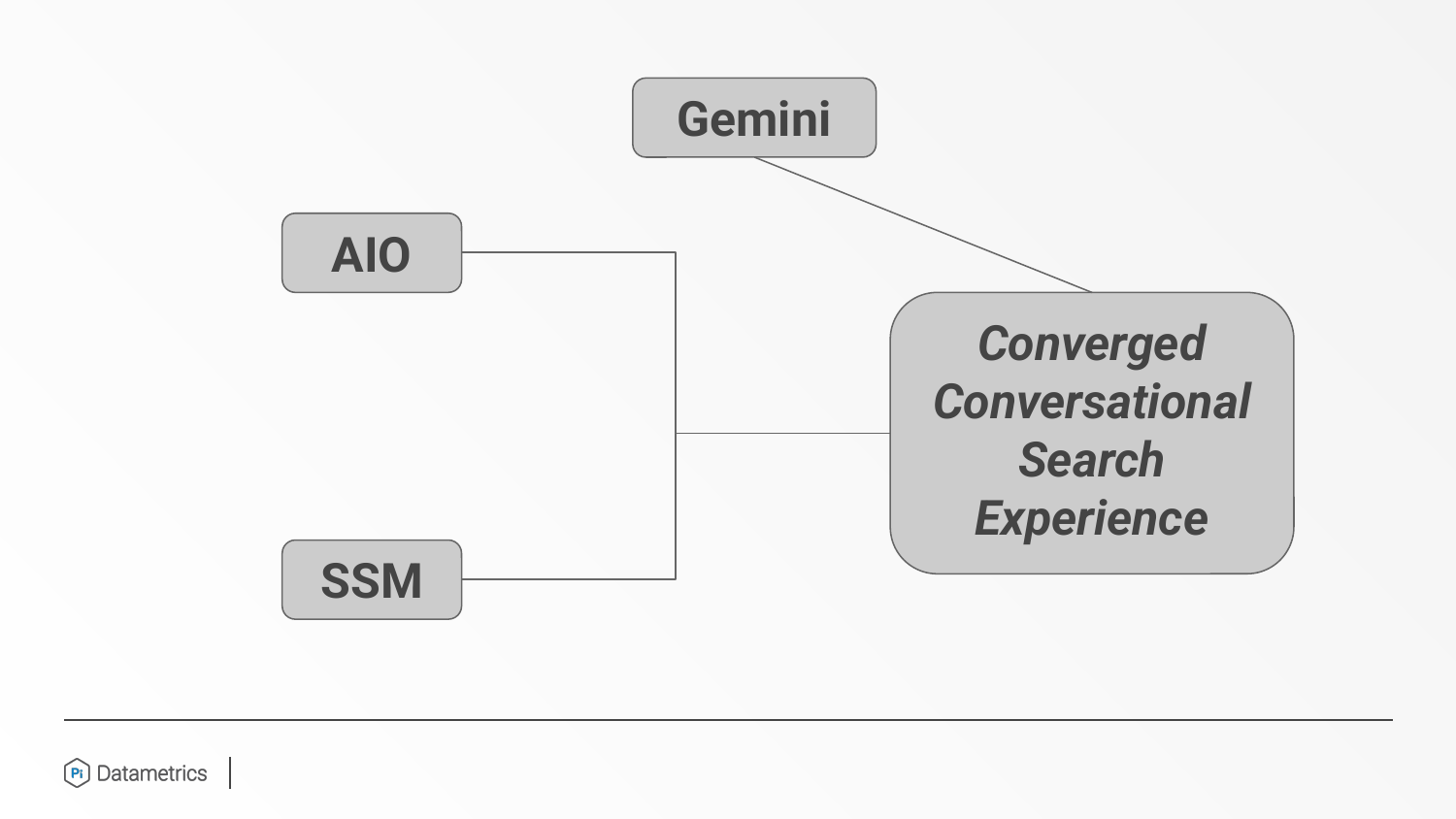

Gemini

AIO

Converged Conversational Search Experience
SSM